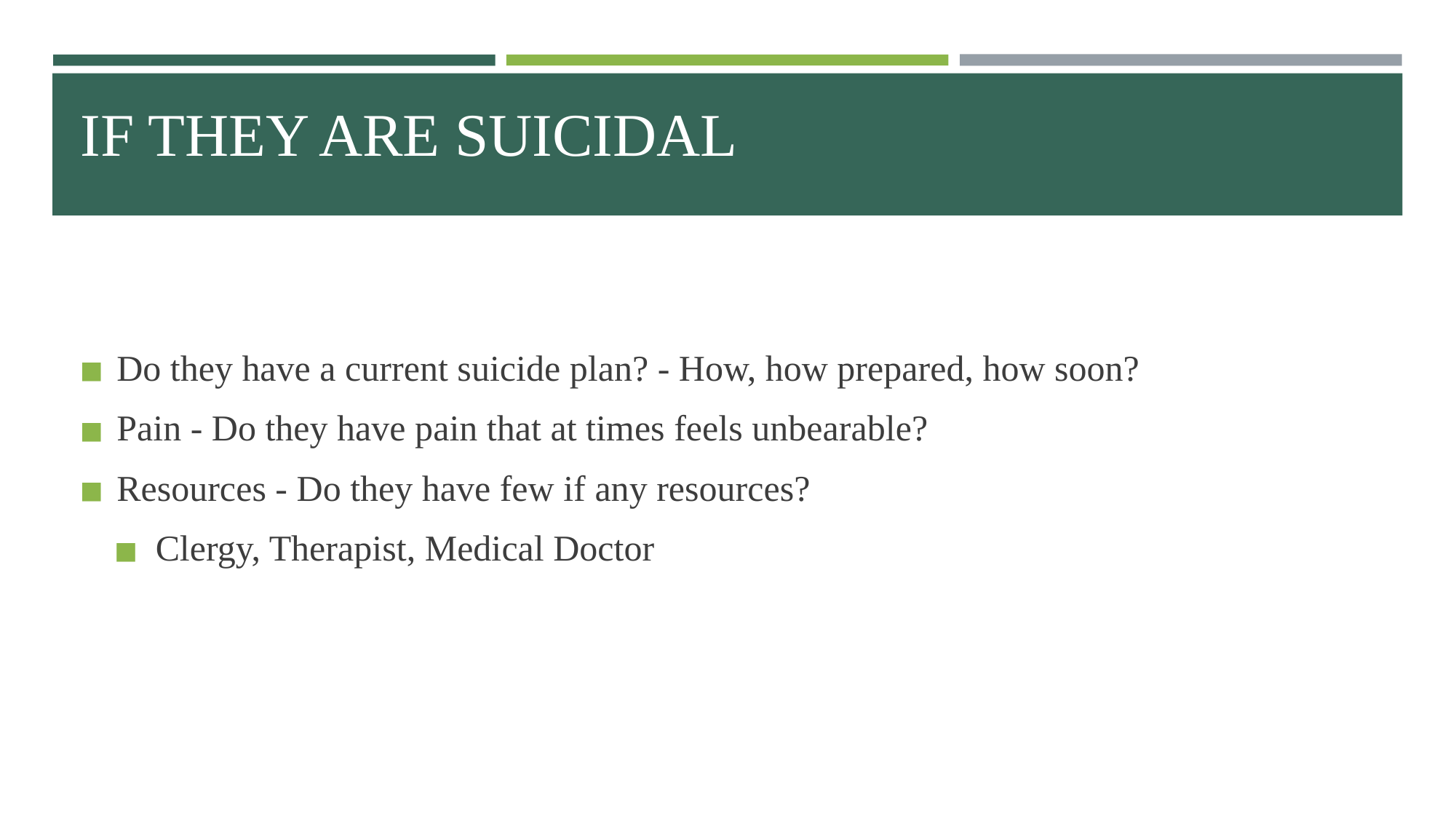

# IF THEY ARE SUICIDAL
Do they have a current suicide plan? - How, how prepared, how soon?
Pain - Do they have pain that at times feels unbearable?
Resources - Do they have few if any resources?
Clergy, Therapist, Medical Doctor